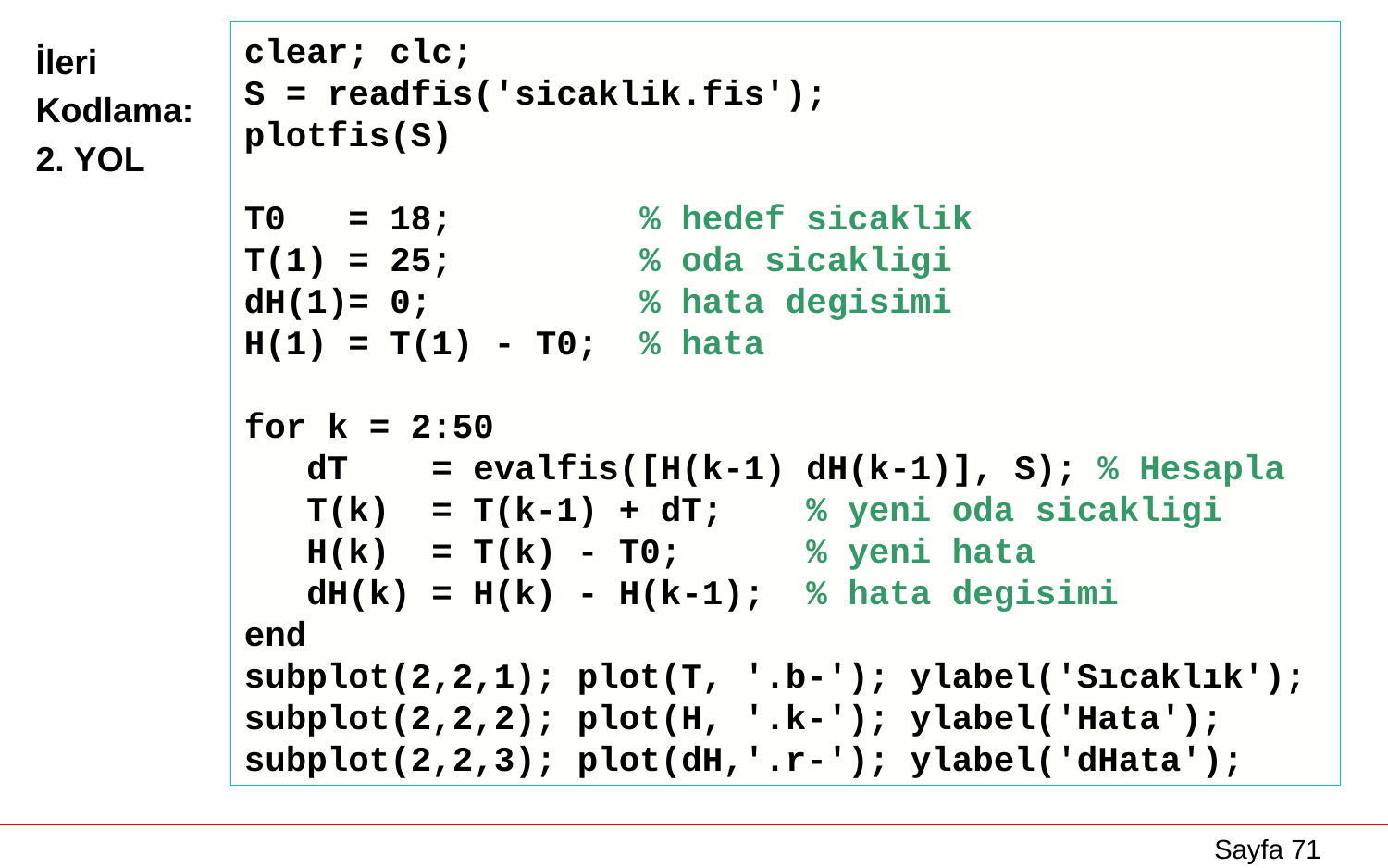

clear; clc;
S = readfis('sicaklik.fis');
plotfis(S)

T0   = 18;         % hedef sicaklik
T(1) = 25;         % oda sicakligi
dH(1)= 0;          % hata degisimi
H(1) = T(1) - T0;  % hata

for k = 2:50
   dT    = evalfis([H(k-1) dH(k-1)], S); % Hesapla
   T(k)  = T(k-1) + dT;    % yeni oda sicakligi
   H(k)  = T(k) - T0;      % yeni hata
   dH(k) = H(k) - H(k-1);  % hata degisimi
end
subplot(2,2,1); plot(T, '.b-'); ylabel('Sıcaklık');
subplot(2,2,2); plot(H, '.k-'); ylabel('Hata');
subplot(2,2,3); plot(dH,'.r-'); ylabel('dHata');
İleri
Kodlama:
2. YOL